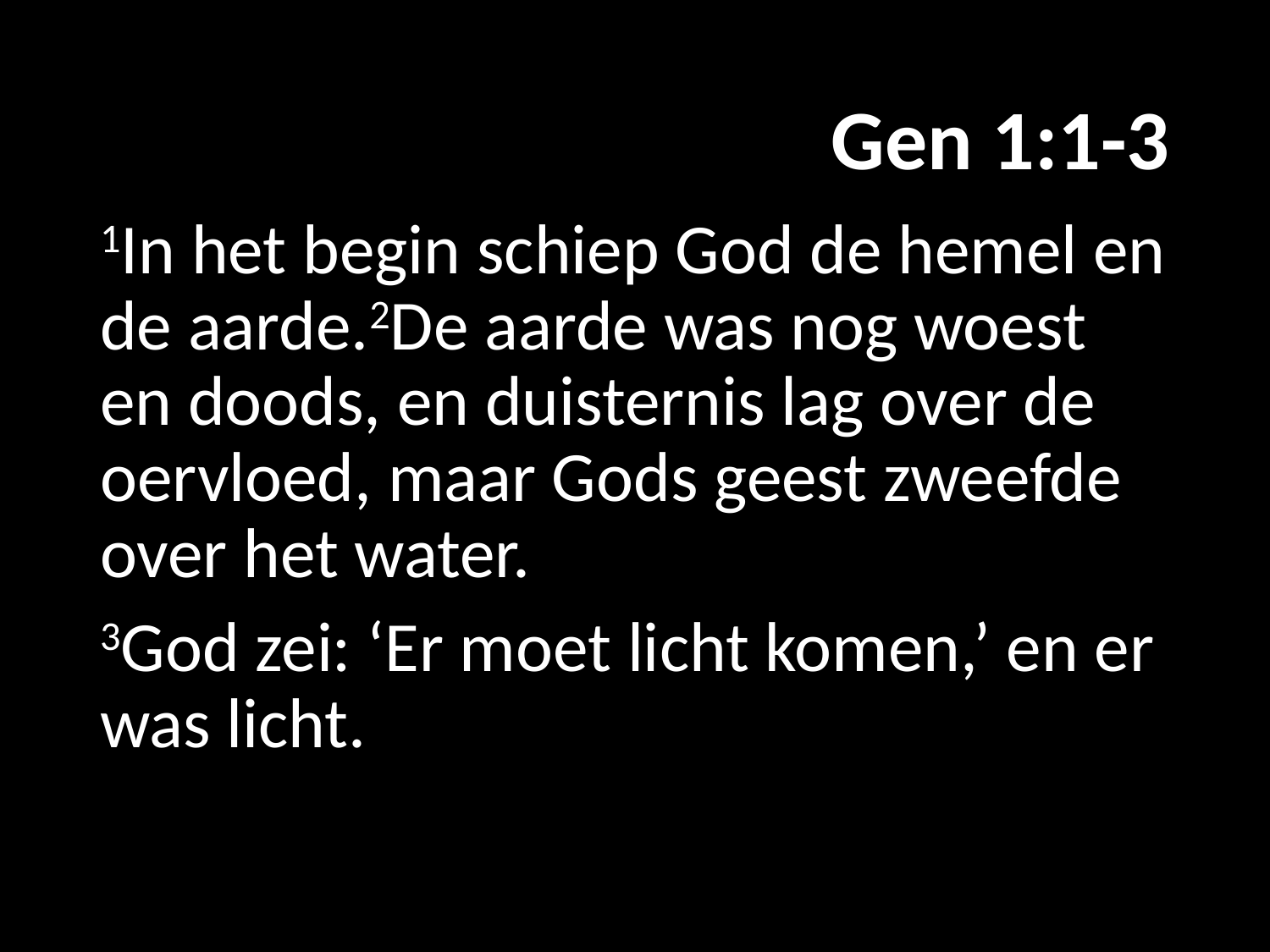

# Gen 1:1-3
1In het begin schiep God de hemel en de aarde.2De aarde was nog woest en doods, en duisternis lag over de oervloed, maar Gods geest zweefde over het water.
3God zei: ‘Er moet licht komen,’ en er was licht.